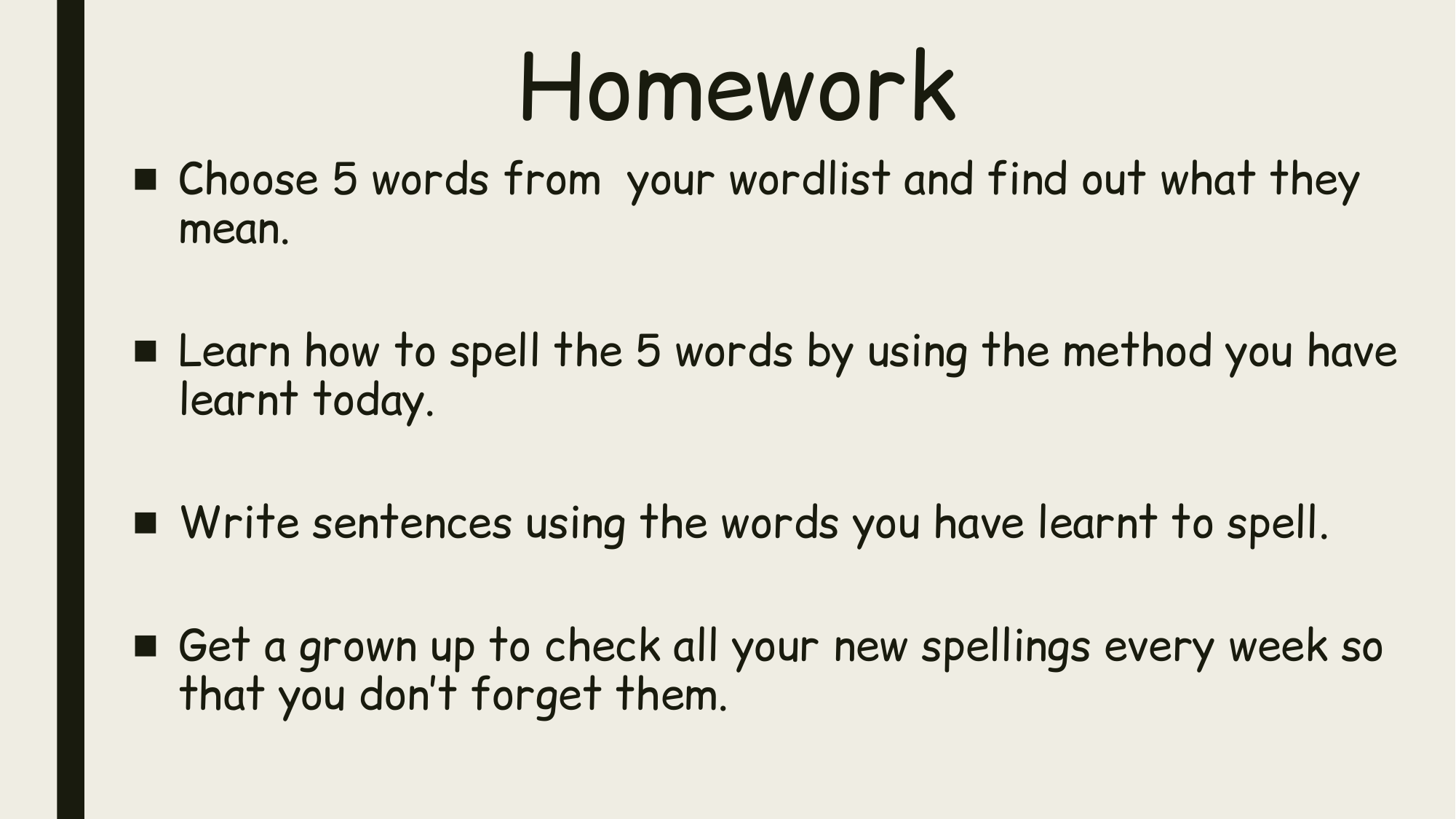

# Homework
Choose 5 words from  your wordlist and find out what they mean.

Learn how to spell the 5 words by using the method you have learnt today.

Write sentences using the words you have learnt to spell.

Get a grown up to check all your new spellings every week so that you don’t forget them.